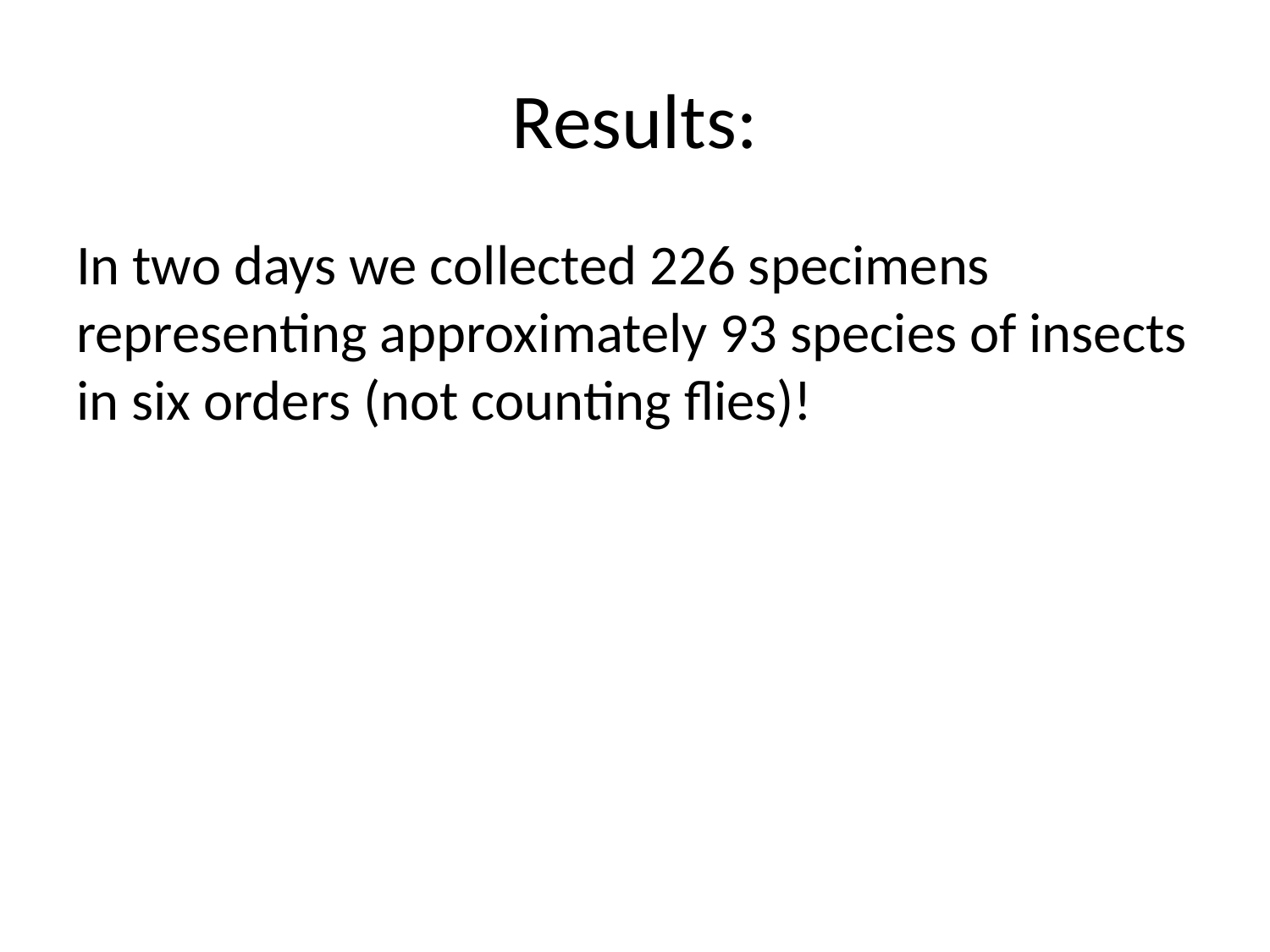

# Results:
In two days we collected 226 specimens representing approximately 93 species of insects in six orders (not counting flies)!